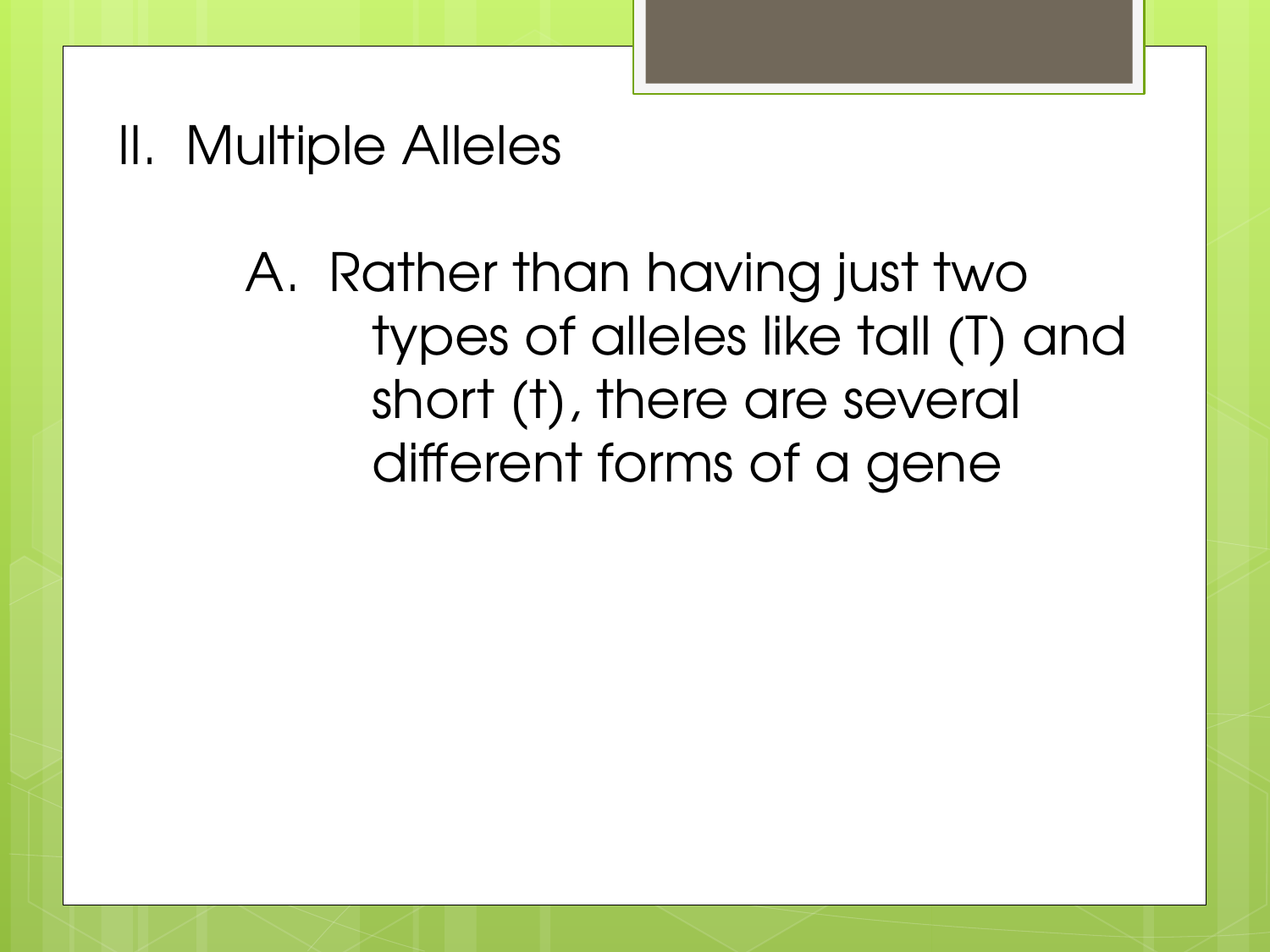

II.  Multiple Alleles

	A.  Rather than having just two 			types of alleles like tall (T) and
		short (t), there are several 			different forms of a gene